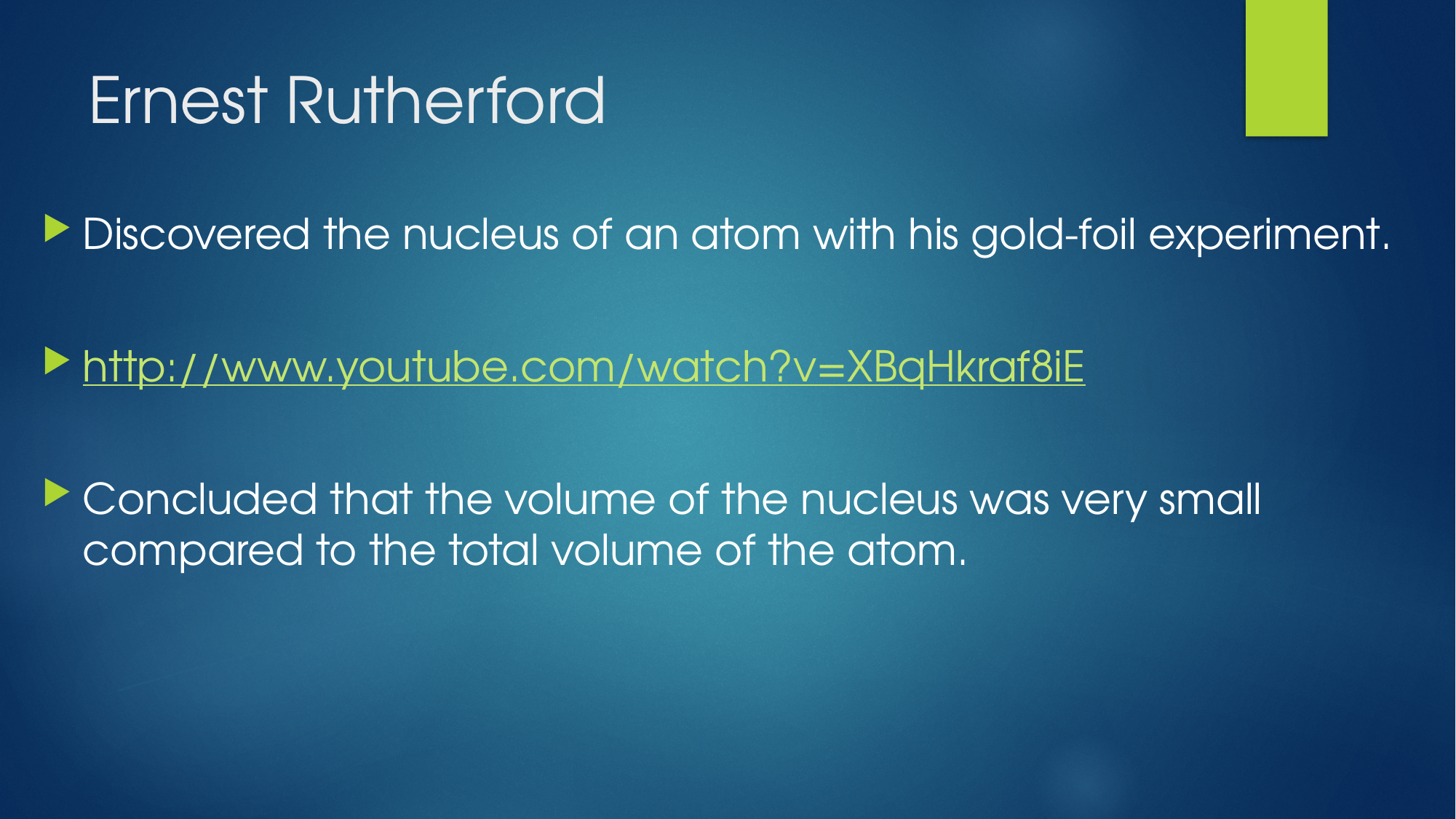

# Ernest Rutherford
Discovered the nucleus of an atom with his gold-foil experiment.

http://www.youtube.com/watch?v=XBqHkraf8iE

Concluded that the volume of the nucleus was very small compared to the total volume of the atom.